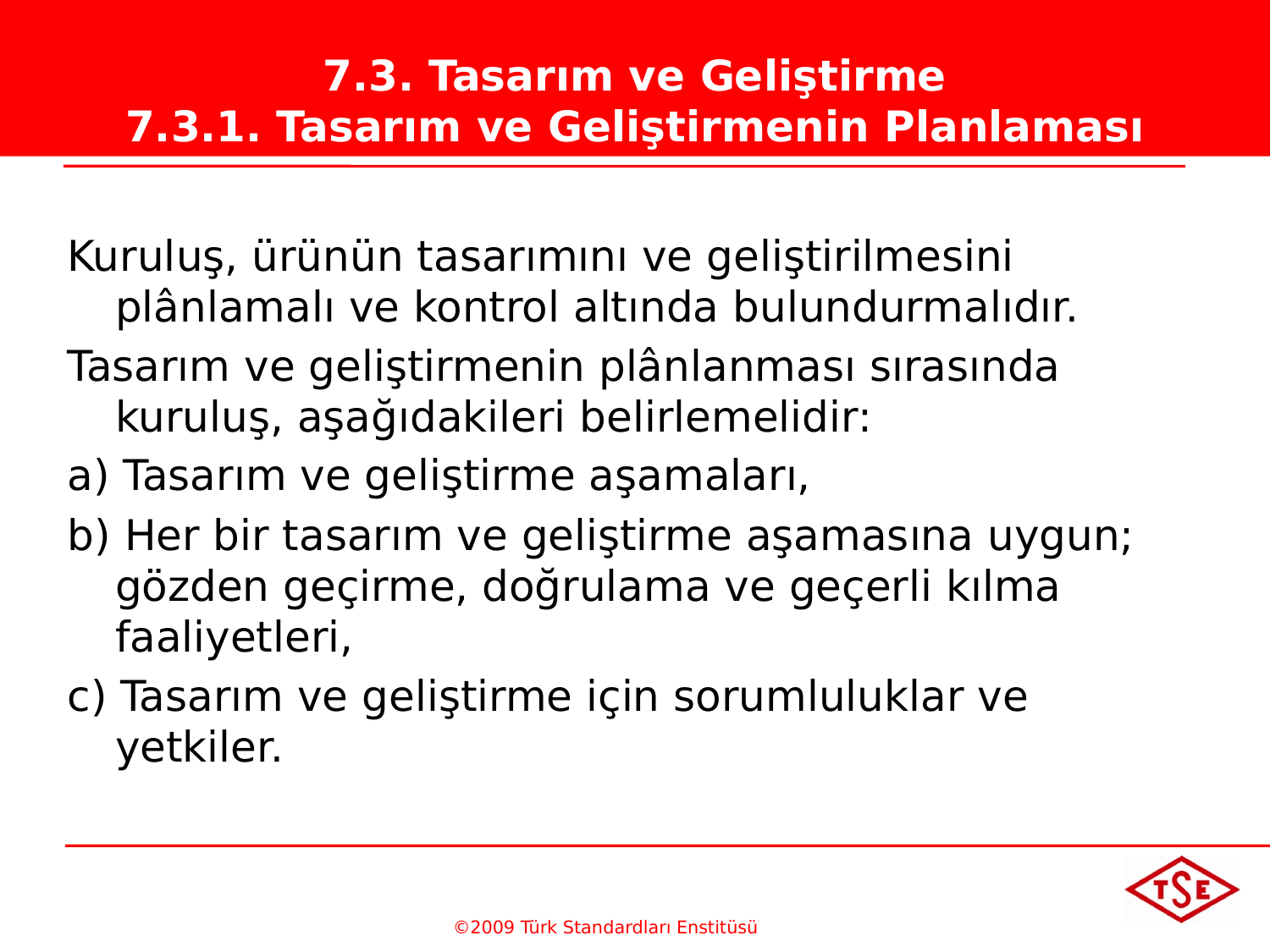

# 7.3. Tasarım ve Geliştirme 7.3.1. Tasarım ve Geliştirmenin Planlaması
Kuruluş, ürünün tasarımını ve geliştirilmesini plânlamalı ve kontrol altında bulundurmalıdır.
Tasarım ve geliştirmenin plânlanması sırasında kuruluş, aşağıdakileri belirlemelidir:
a) Tasarım ve geliştirme aşamaları,
b) Her bir tasarım ve geliştirme aşamasına uygun; gözden geçirme, doğrulama ve geçerli kılma faaliyetleri,
c) Tasarım ve geliştirme için sorumluluklar ve yetkiler.

©2009 Türk Standardları Enstitüsü